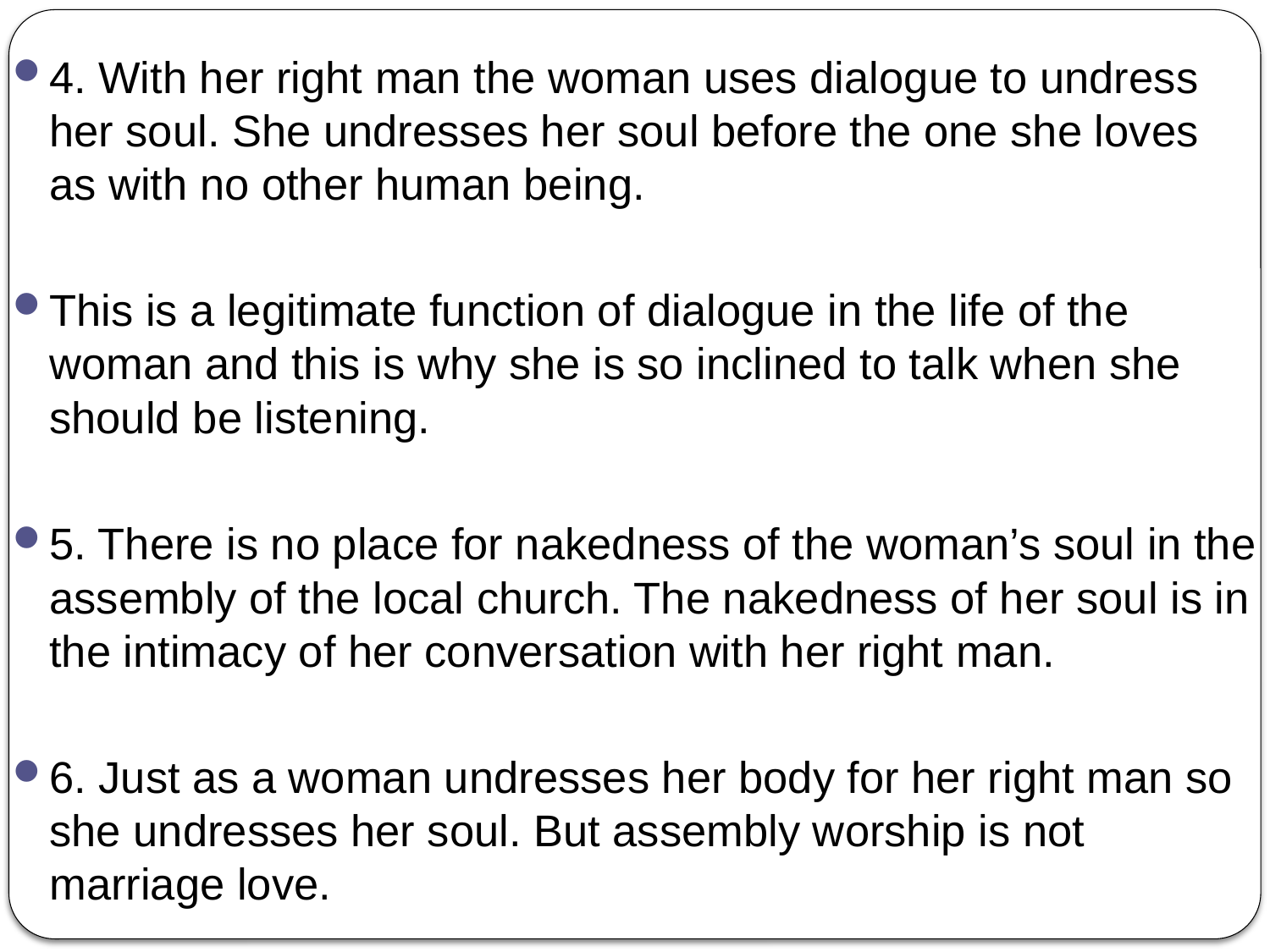

4. With her right man the woman uses dialogue to undress her soul. She undresses her soul before the one she loves as with no other human being.

This is a legitimate function of dialogue in the life of the woman and this is why she is so inclined to talk when she should be listening.

5. There is no place for nakedness of the woman’s soul in the assembly of the local church. The nakedness of her soul is in the intimacy of her conversation with her right man.

6. Just as a woman undresses her body for her right man so she undresses her soul. But assembly worship is not marriage love.